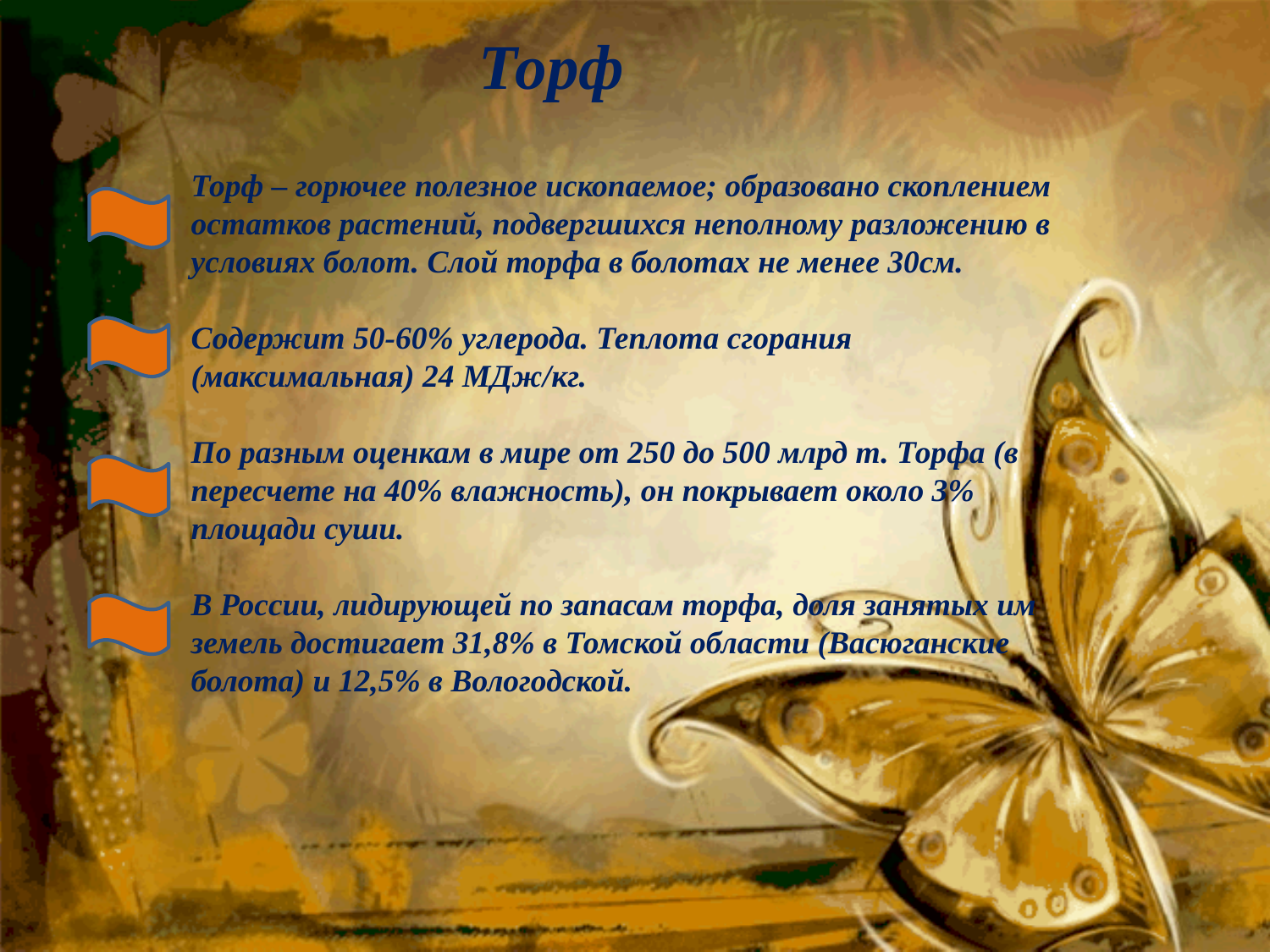

Торф
Торф – горючее полезное ископаемое; образовано скоплением остатков растений, подвергшихся неполному разложению в условиях болот. Слой торфа в болотах не менее 30см.

Содержит 50-60% углерода. Теплота сгорания (максимальная) 24 МДж/кг.

По разным оценкам в мире от 250 до 500 млрд т. Торфа (в пересчете на 40% влажность), он покрывает около 3% площади суши.

В России, лидирующей по запасам торфа, доля занятых им земель достигает 31,8% в Томской области (Васюганские болота) и 12,5% в Вологодской.